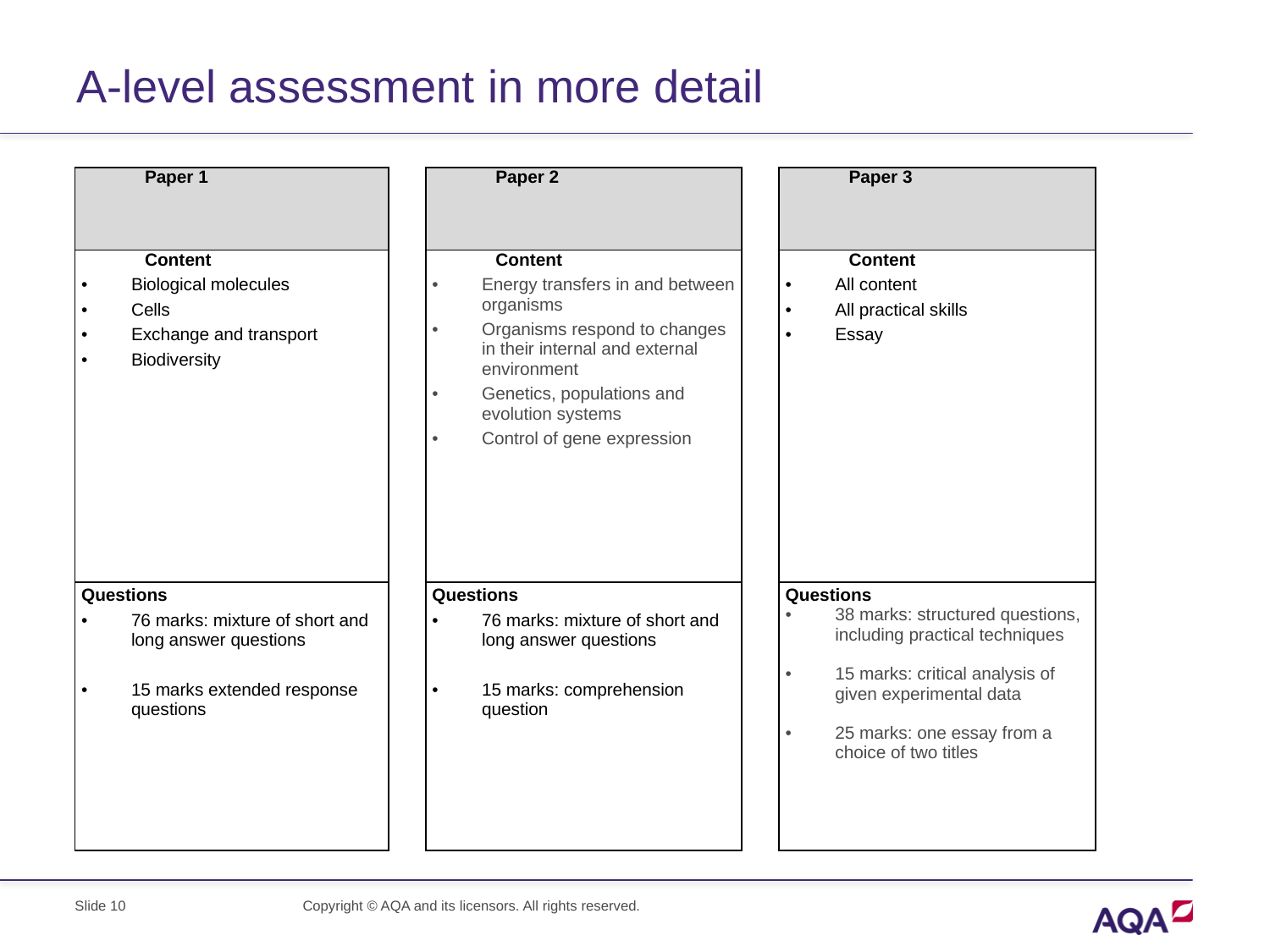

# A-level assessment in more detail
| Paper 1 | + | Paper 2 | + | Paper 3 |
| --- | --- | --- | --- | --- |
| Content Biological molecules Cells Exchange and transport Biodiversity |  | Content Energy transfers in and between organisms Organisms respond to changes in their internal and external environment Genetics, populations and evolution systems Control of gene expression |  | Content All content All practical skills Essay |
| Questions 76 marks: mixture of short and long answer questions 15 marks extended response questions |  | Questions 76 marks: mixture of short and long answer questions 15 marks: comprehension question |  | Questions 38 marks: structured questions, including practical techniques 15 marks: critical analysis of given experimental data 25 marks: one essay from a choice of two titles |
Slide 10
Copyright © AQA and its licensors. All rights reserved.